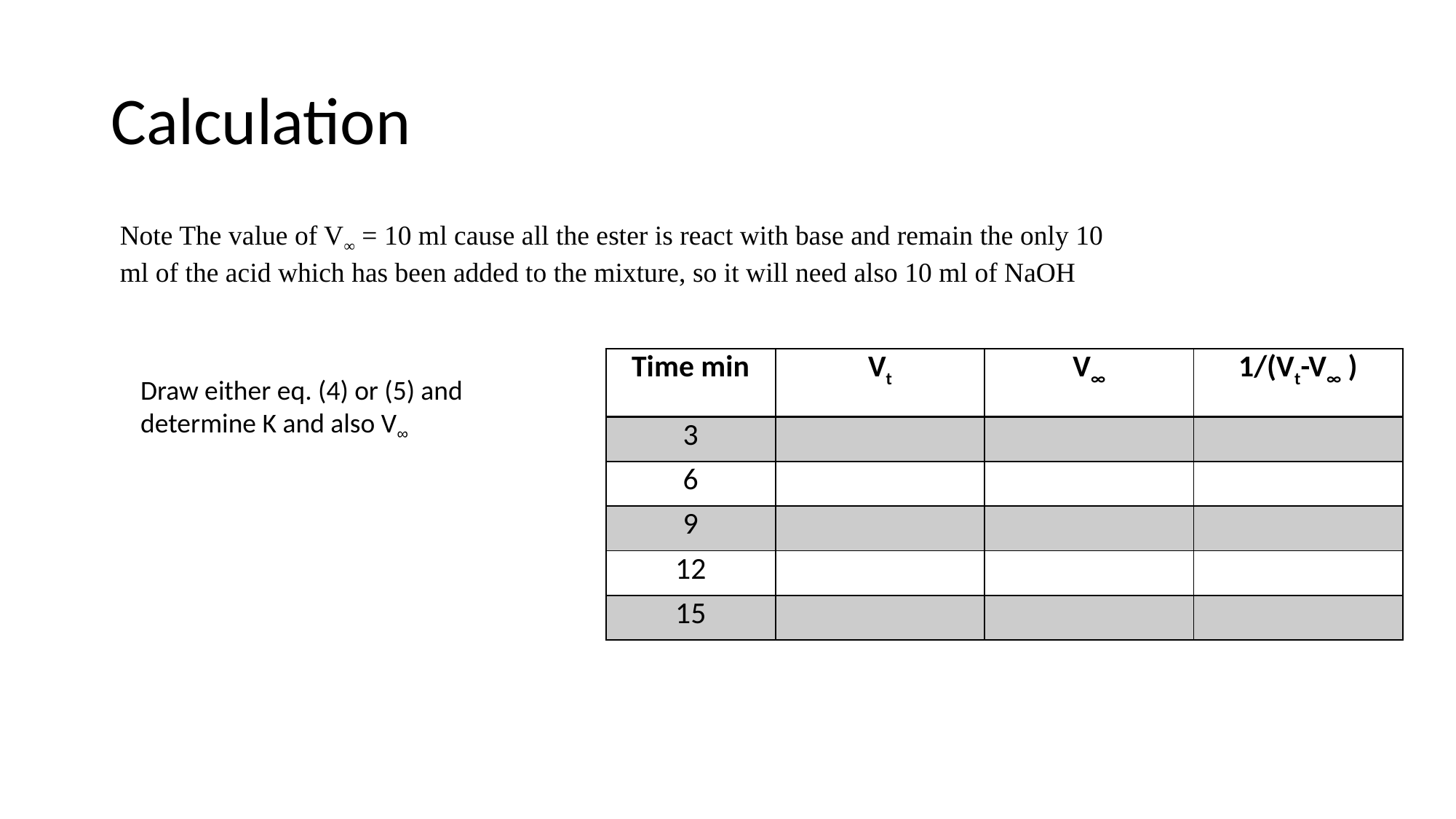

# Calculation
Note The value of V∞ = 10 ml cause all the ester is react with base and remain the only 10 ml of the acid which has been added to the mixture, so it will need also 10 ml of NaOH
| Time min | Vt | V∞ | 1/(Vt-V∞ ) |
| --- | --- | --- | --- |
| 3 |  |  |  |
| 6 |  |  |  |
| 9 |  |  |  |
| 12 |  |  |  |
| 15 |  |  |  |
Draw either eq. (4) or (5) and determine K and also V∞